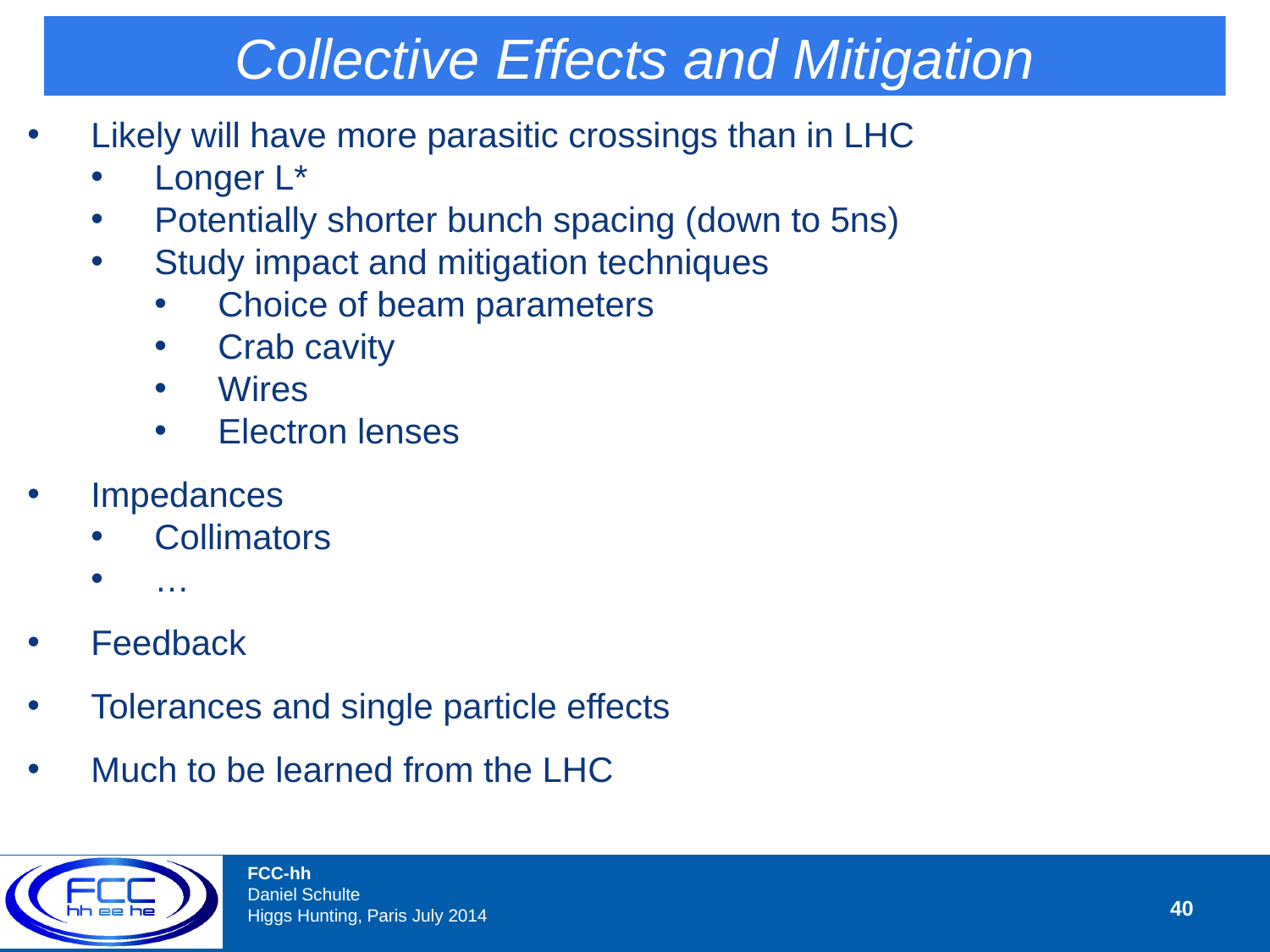

Collective Effects and Mitigation
Likely will have more parasitic crossings than in LHC
Longer L*
Potentially shorter bunch spacing (down to 5ns)
Study impact and mitigation techniques
Choice of beam parameters
Crab cavity
Wires
Electron lenses
Impedances
Collimators
…
Feedback
Tolerances and single particle effects
Much to be learned from the LHC